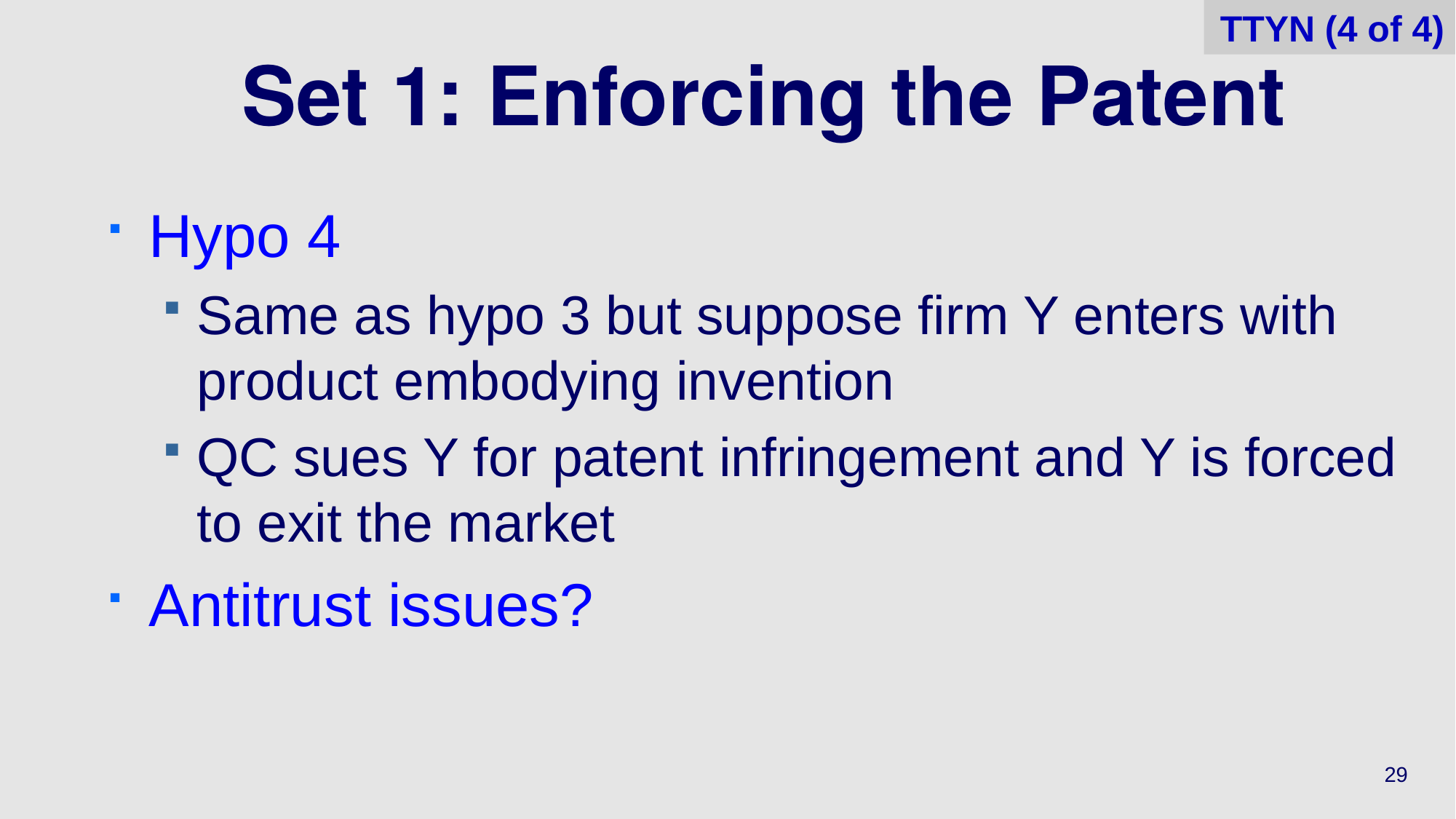

TTYN (4 of 4)
# Set 1: Enforcing the Patent
Hypo 4
Same as hypo 3 but suppose firm Y enters with product embodying invention
QC sues Y for patent infringement and Y is forced to exit the market
Antitrust issues?

29